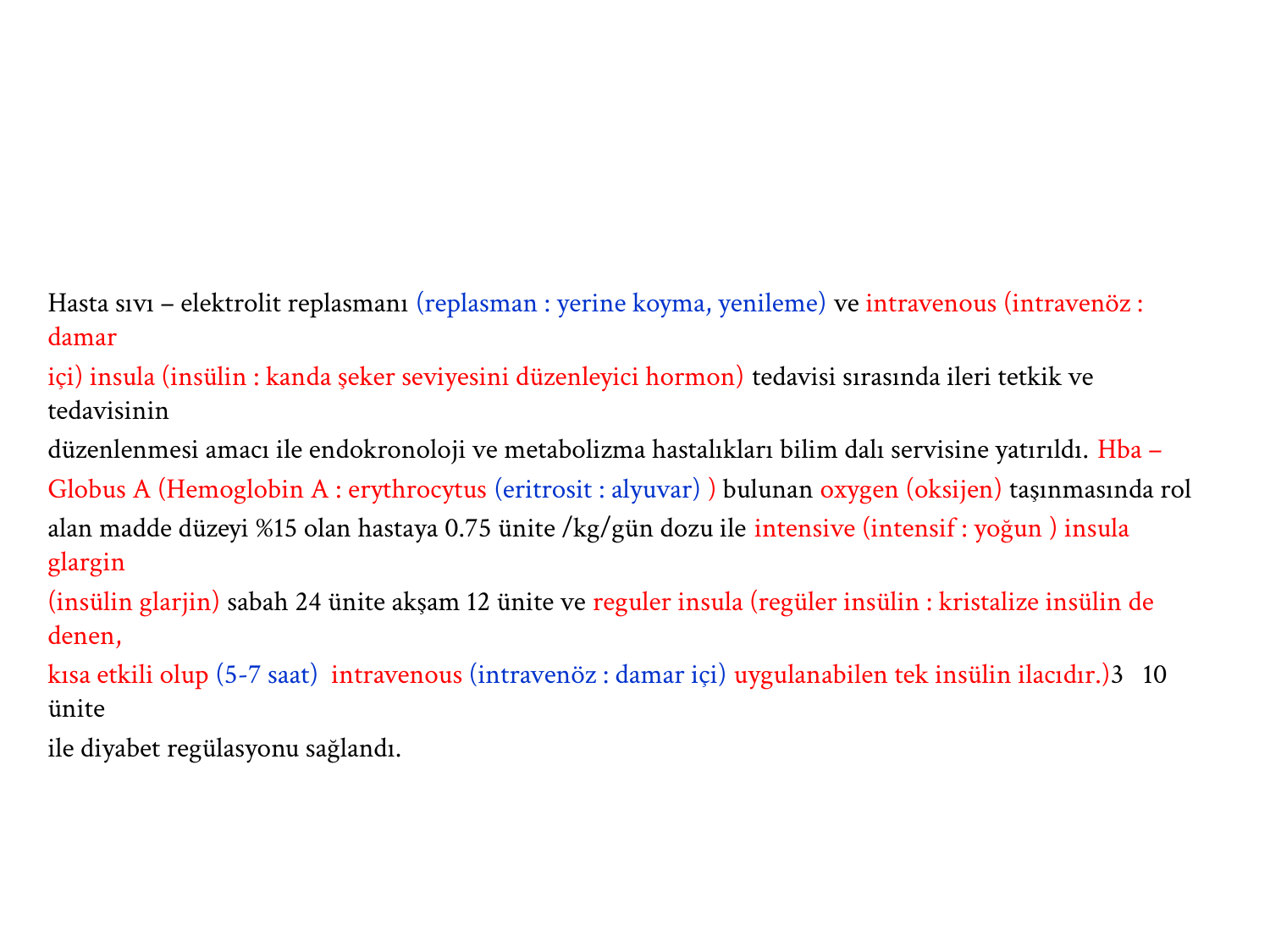

Hasta sıvı – elektrolit replasmanı (replasman : yerine koyma, yenileme) ve intravenous (intravenöz : damar
içi) insula (insülin : kanda şeker seviyesini düzenleyici hormon) tedavisi sırasında ileri tetkik ve tedavisinin
düzenlenmesi amacı ile endokronoloji ve metabolizma hastalıkları bilim dalı servisine yatırıldı. Hba –
Globus A (Hemoglobin A : erythrocytus (eritrosit : alyuvar) ) bulunan oxygen (oksijen) taşınmasında rol
alan madde düzeyi %15 olan hastaya 0.75 ünite /kg/gün dozu ile intensive (intensif : yoğun ) insula glargin
(insülin glarjin) sabah 24 ünite akşam 12 ünite ve reguler insula (regüler insülin : kristalize insülin de denen,
kısa etkili olup (5-7 saat)  intravenous (intravenöz : damar içi) uygulanabilen tek insülin ilacıdır.)3   10 ünite
ile diyabet regülasyonu sağlandı.